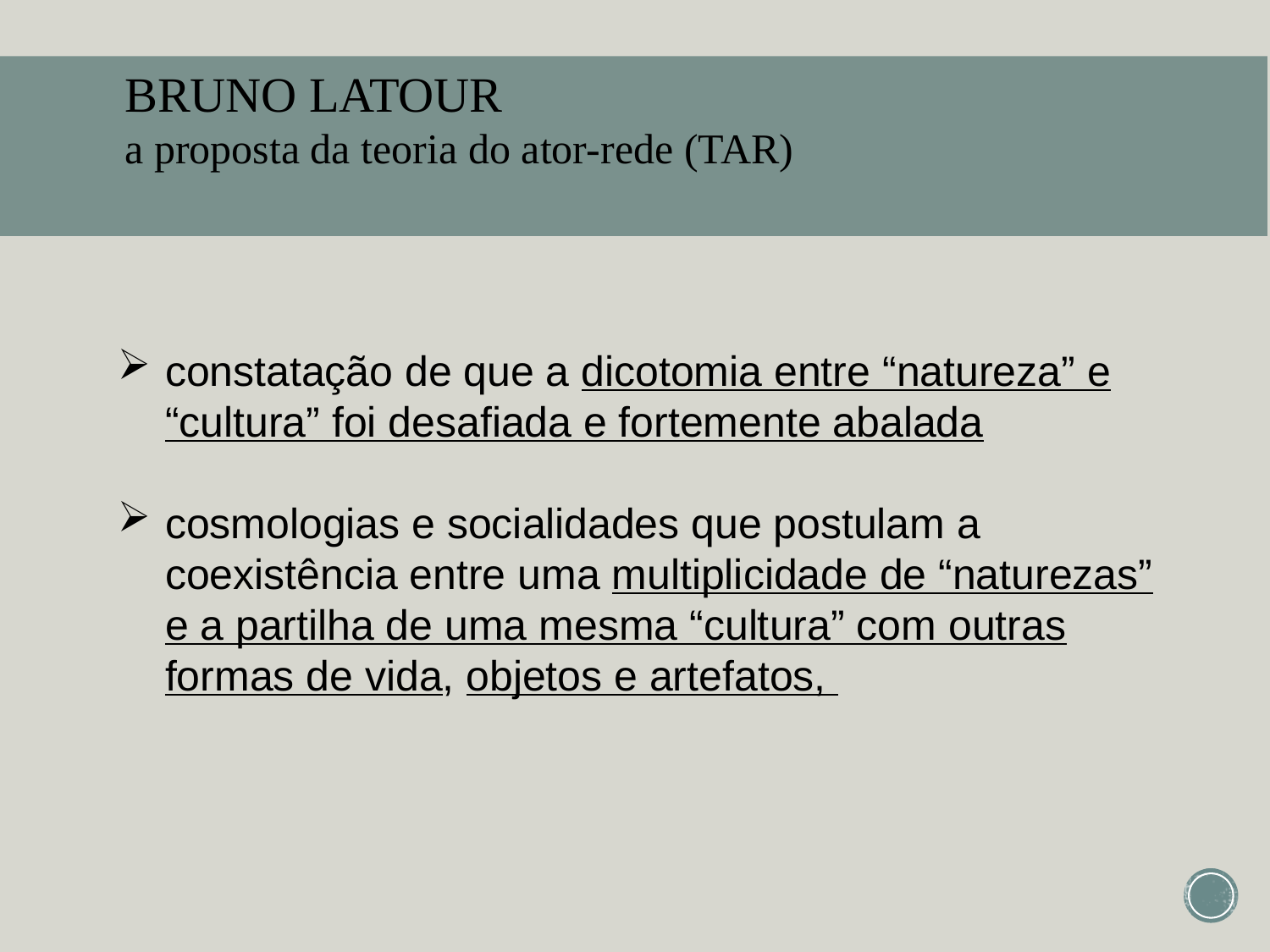

BRUNO LATOUR
a proposta da teoria do ator-rede (TAR)

constatação de que a dicotomia entre “natureza” e “cultura” foi desafiada e fortemente abalada

cosmologias e socialidades que postulam a coexistência entre uma multiplicidade de “naturezas” e a partilha de uma mesma “cultura” com outras formas de vida, objetos e artefatos,